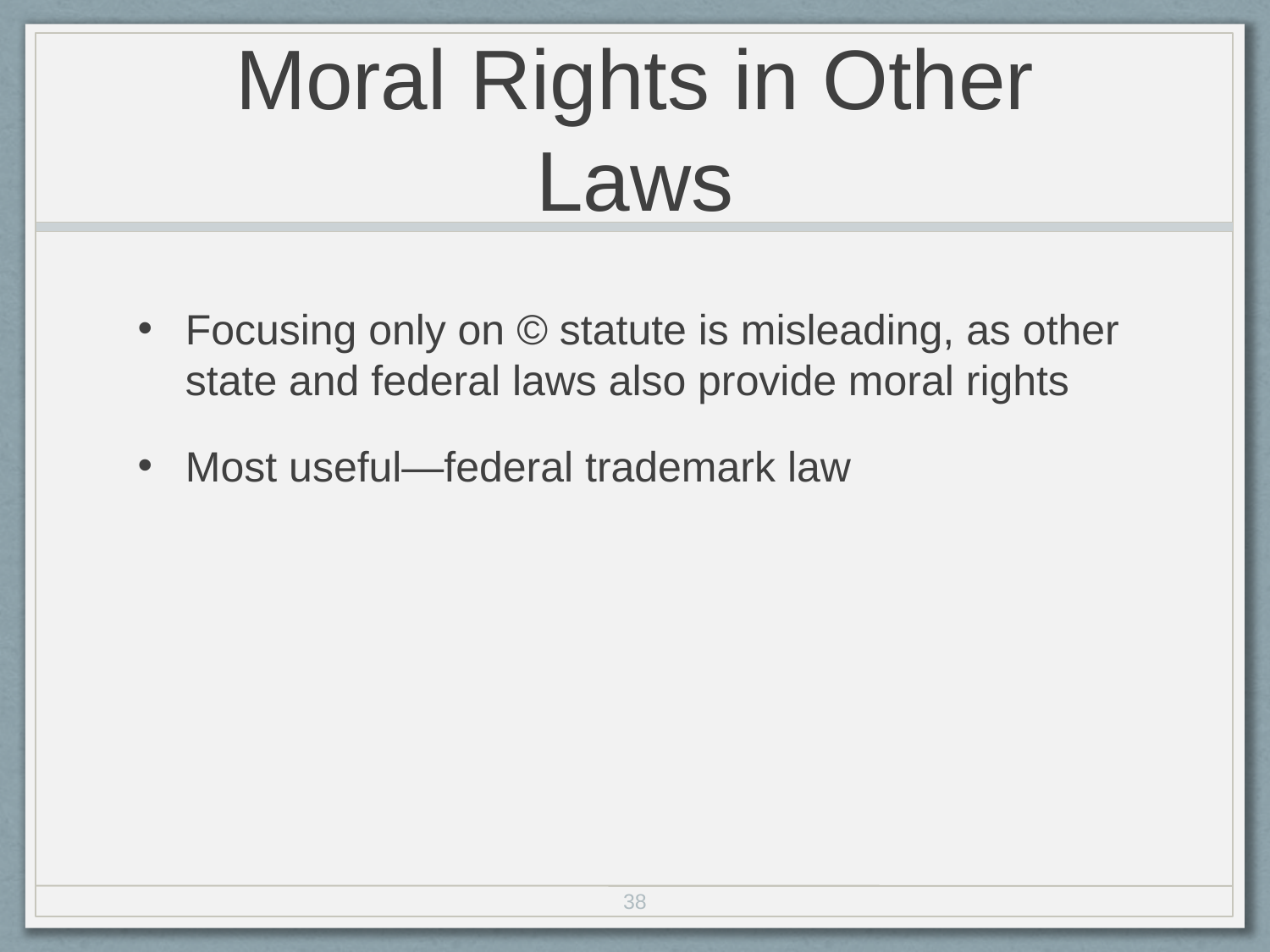

# Moral Rights in Other Laws
Focusing only on © statute is misleading, as other state and federal laws also provide moral rights
Most useful—federal trademark law
38